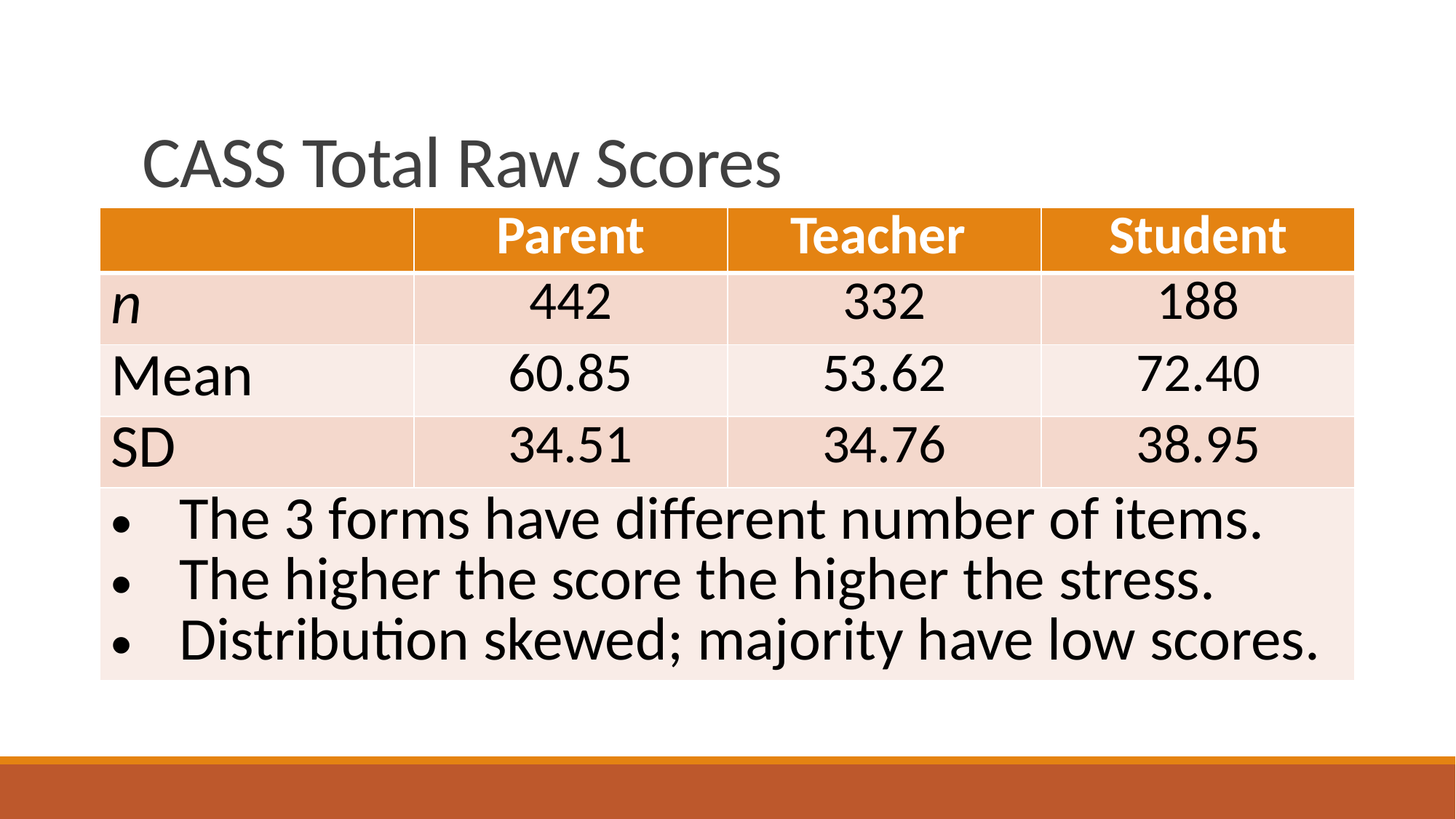

# CASS Total Raw Scores
|  | Parent | Teacher | Student |
| --- | --- | --- | --- |
| n | 442 | 332 | 188 |
| Mean | 60.85 | 53.62 | 72.40 |
| SD | 34.51 | 34.76 | 38.95 |
| The 3 forms have different number of items. The higher the score the higher the stress. Distribution skewed; majority have low scores. |  |  |  |